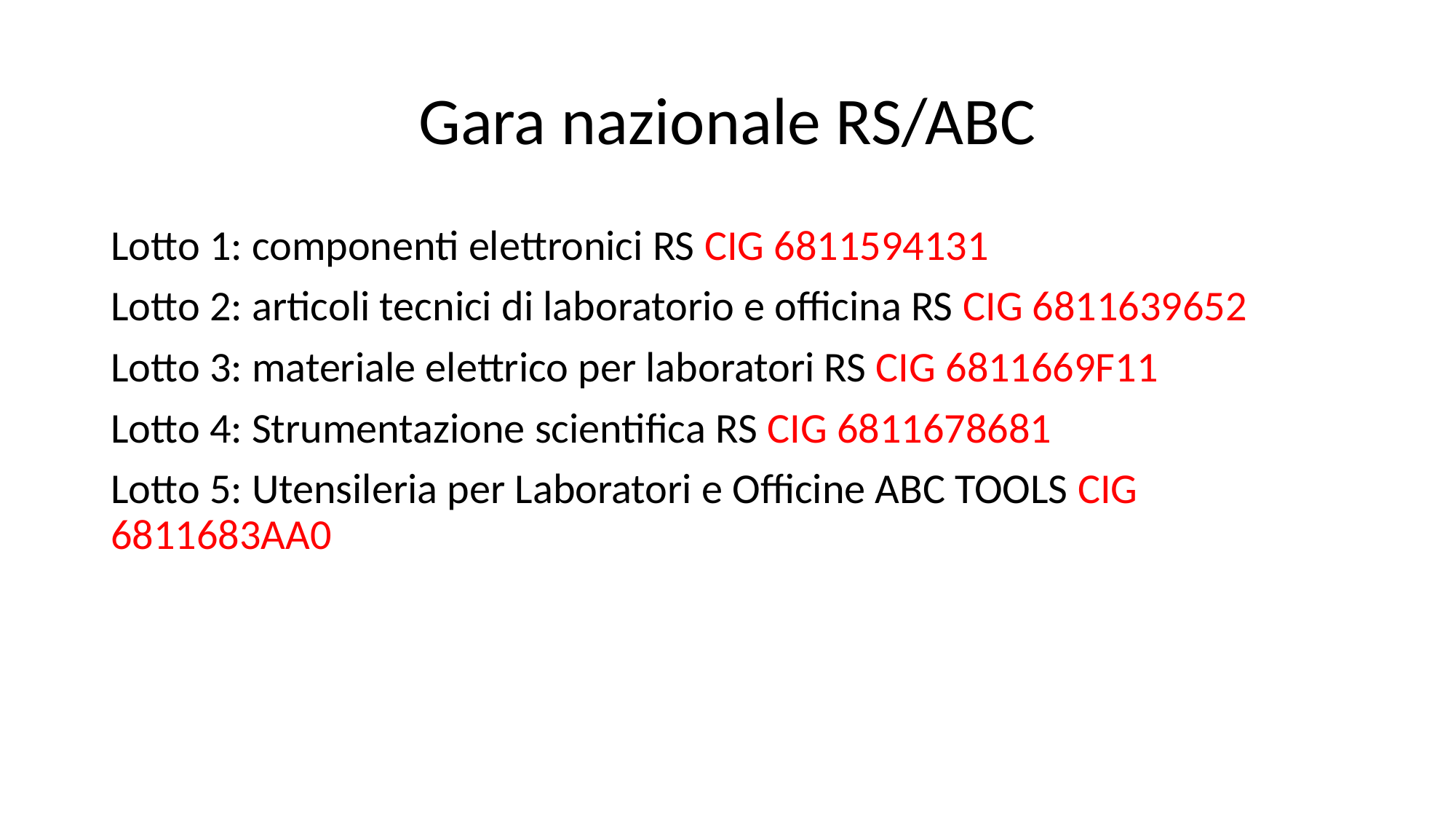

# Gara nazionale RS/ABC
Lotto 1: componenti elettronici RS CIG 6811594131
Lotto 2: articoli tecnici di laboratorio e officina RS CIG 6811639652
Lotto 3: materiale elettrico per laboratori RS CIG 6811669F11
Lotto 4: Strumentazione scientifica RS CIG 6811678681
Lotto 5: Utensileria per Laboratori e Officine ABC TOOLS CIG 6811683AA0